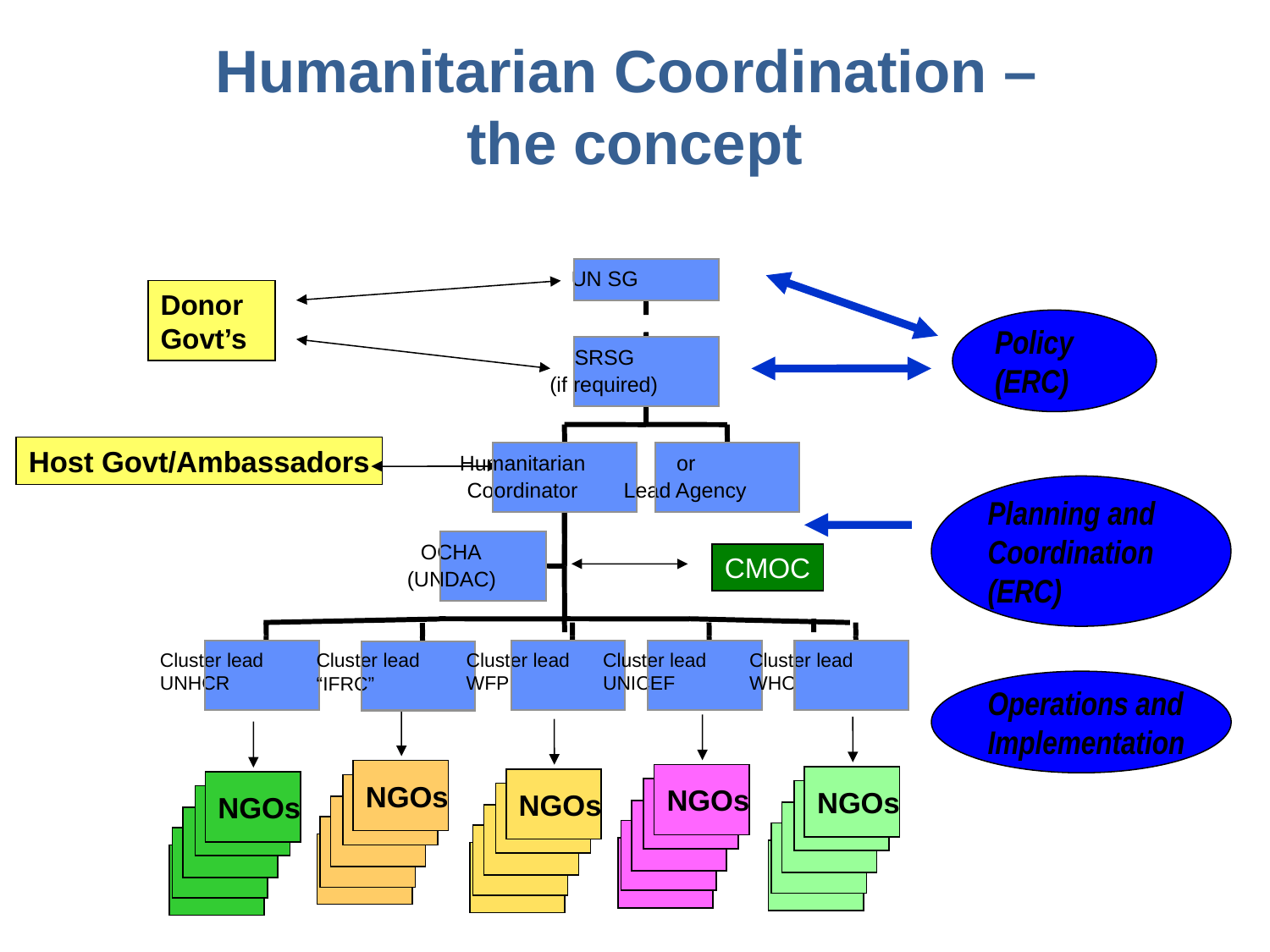

Humanitarian Coordination –
the concept

UN SG
Donor
Govt’s

Policy
(ERC)

SRSG

(if required)

Host Govt/Ambassadors

Humanitarian
or

Planning and
Coordination
(ERC)
Coordinator
Lead Agency

OCHA
CMOC

(UNDAC)

Cluster lead
UNHCR

Cluster lead
WFP

Cluster lead
UNICEF

Cluster lead
WHO

Cluster lead
“IFRC”

Operations and
Implementation

NGOs

NGOs

NGOs

NGOs

NGOs